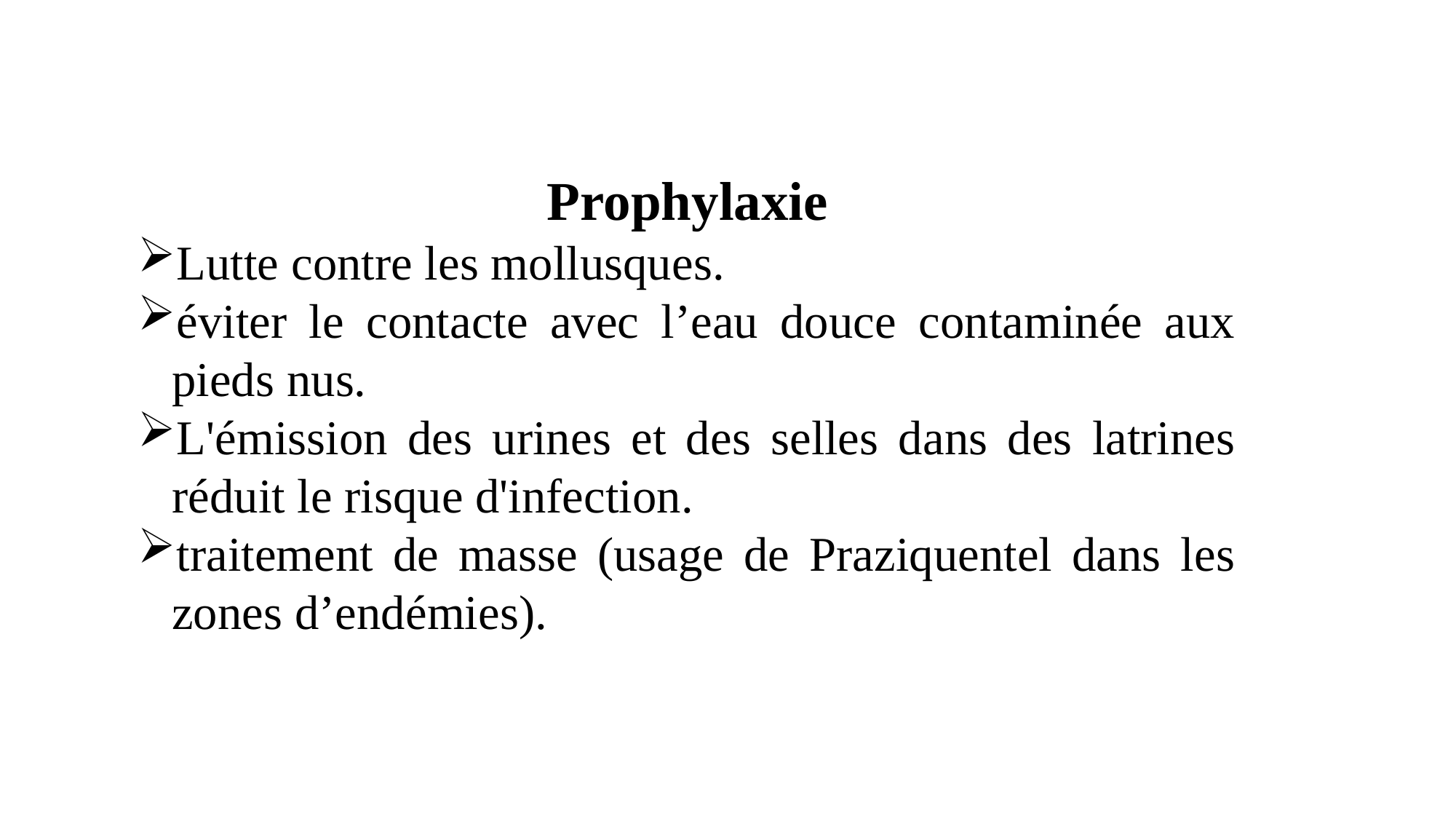

Prophylaxie
Lutte contre les mollusques.
éviter le contacte avec l’eau douce contaminée aux pieds nus.
L'émission des urines et des selles dans des latrines réduit le risque d'infection.
traitement de masse (usage de Praziquentel dans les zones d’endémies).